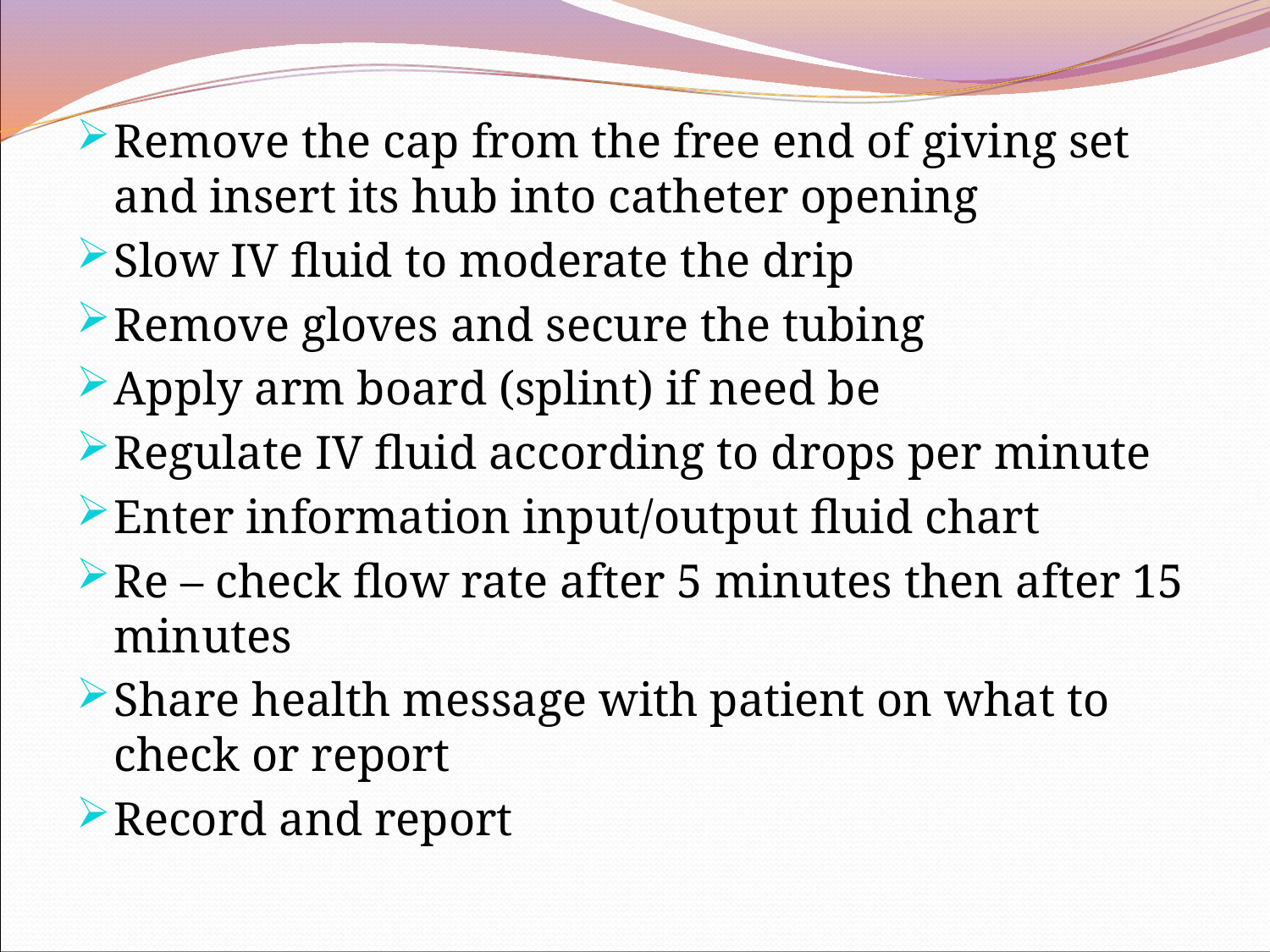

Remove the cap from the free end of giving set and insert its hub into catheter opening
Slow IV fluid to moderate the drip
Remove gloves and secure the tubing
Apply arm board (splint) if need be
Regulate IV fluid according to drops per minute
Enter information input/output fluid chart
Re – check flow rate after 5 minutes then after 15 minutes
Share health message with patient on what to check or report
Record and report